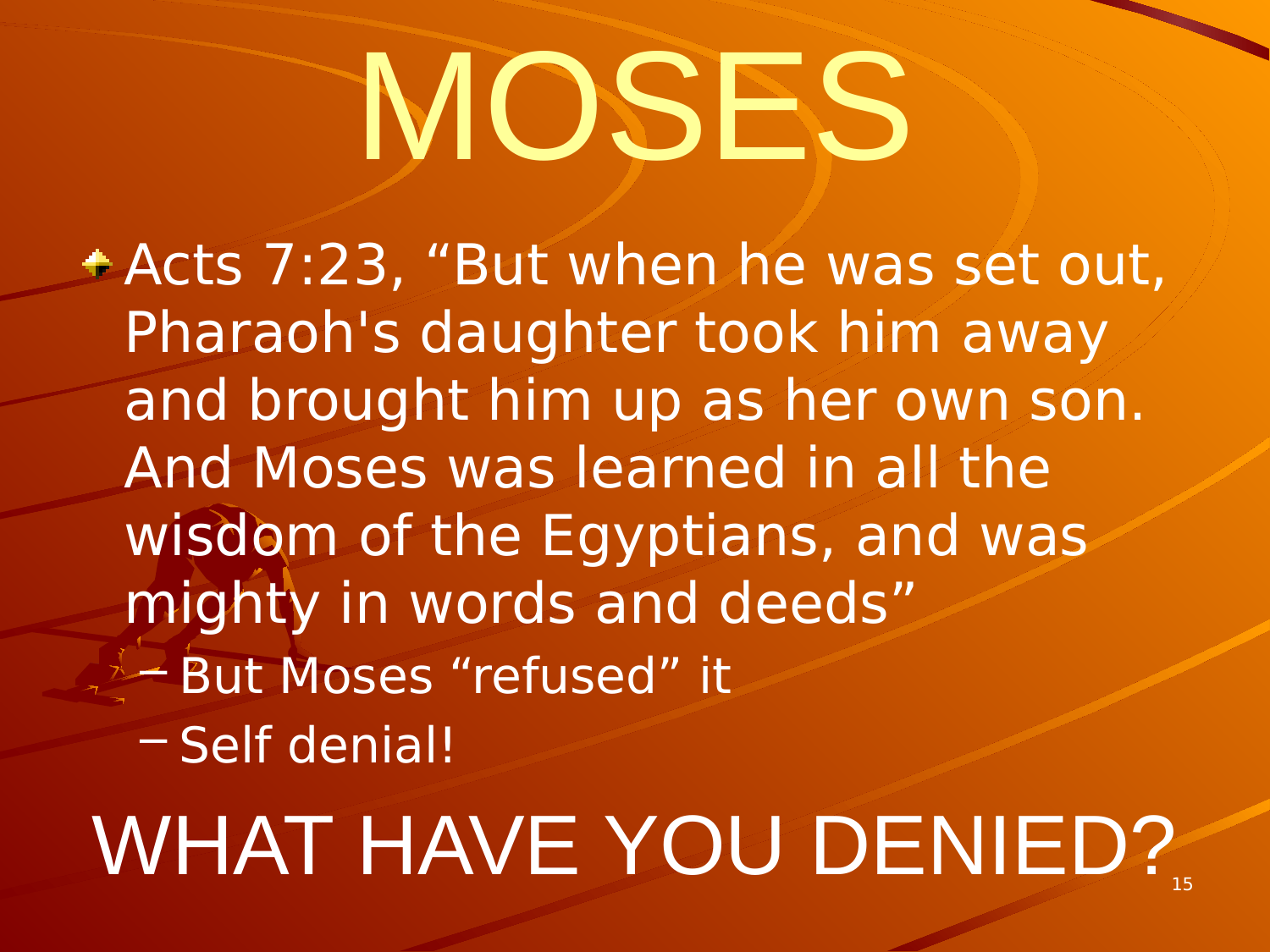

# MOSES
Acts 7:23, “But when he was set out, Pharaoh's daughter took him away and brought him up as her own son. And Moses was learned in all the wisdom of the Egyptians, and was mighty in words and deeds”
But Moses “refused” it
Self denial!
WHAT HAVE YOU DENIED?
15